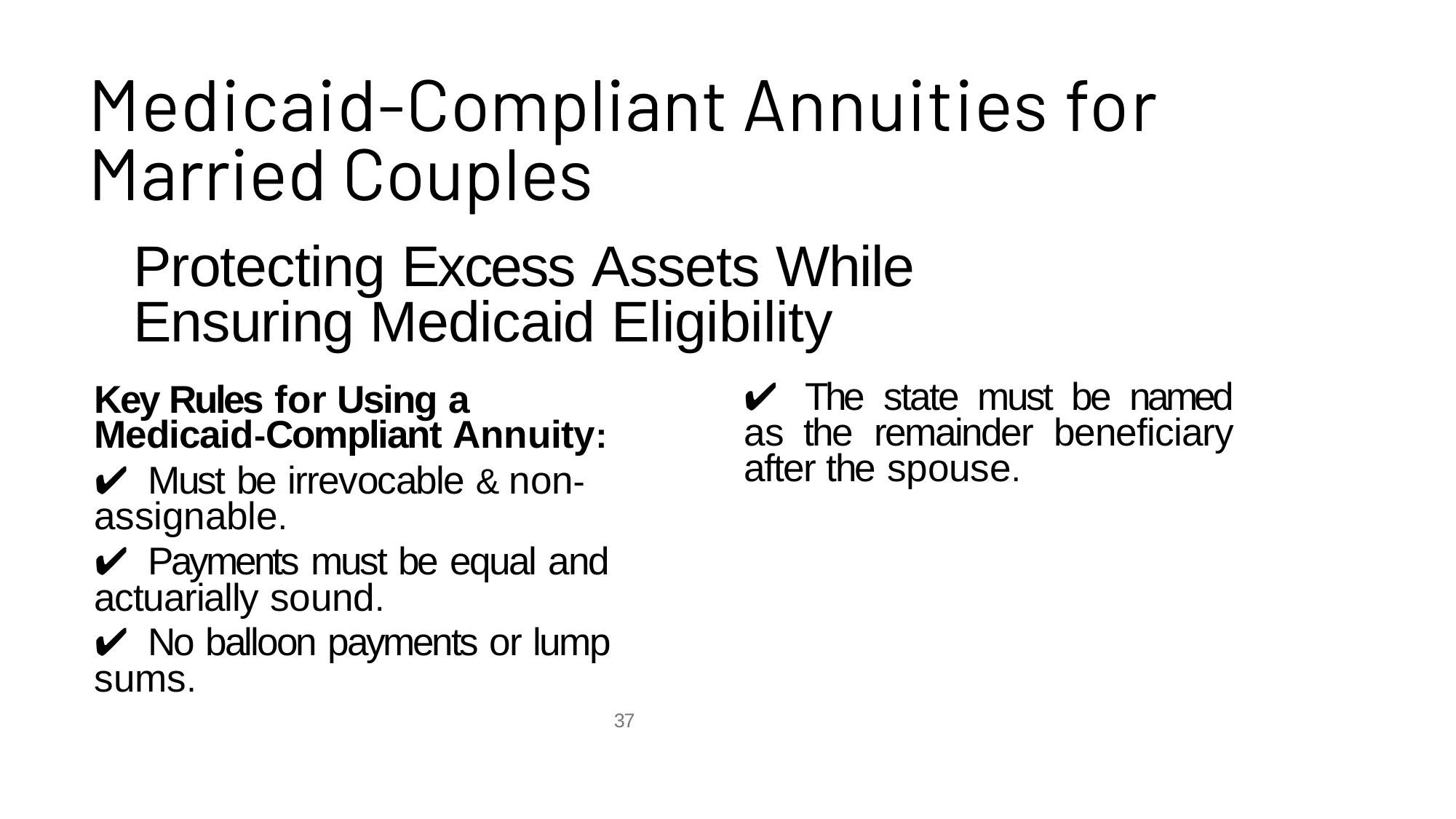

# Medicaid-Compliant Annuities for Married Couples
Protecting Excess Assets While Ensuring Medicaid Eligibility
✔ The state must be named as the remainder beneficiary after the spouse.
Key Rules for Using a Medicaid-Compliant Annuity:
✔ Must be irrevocable & non- assignable.
✔ Payments must be equal and actuarially sound.
✔ No balloon payments or lump sums.
37